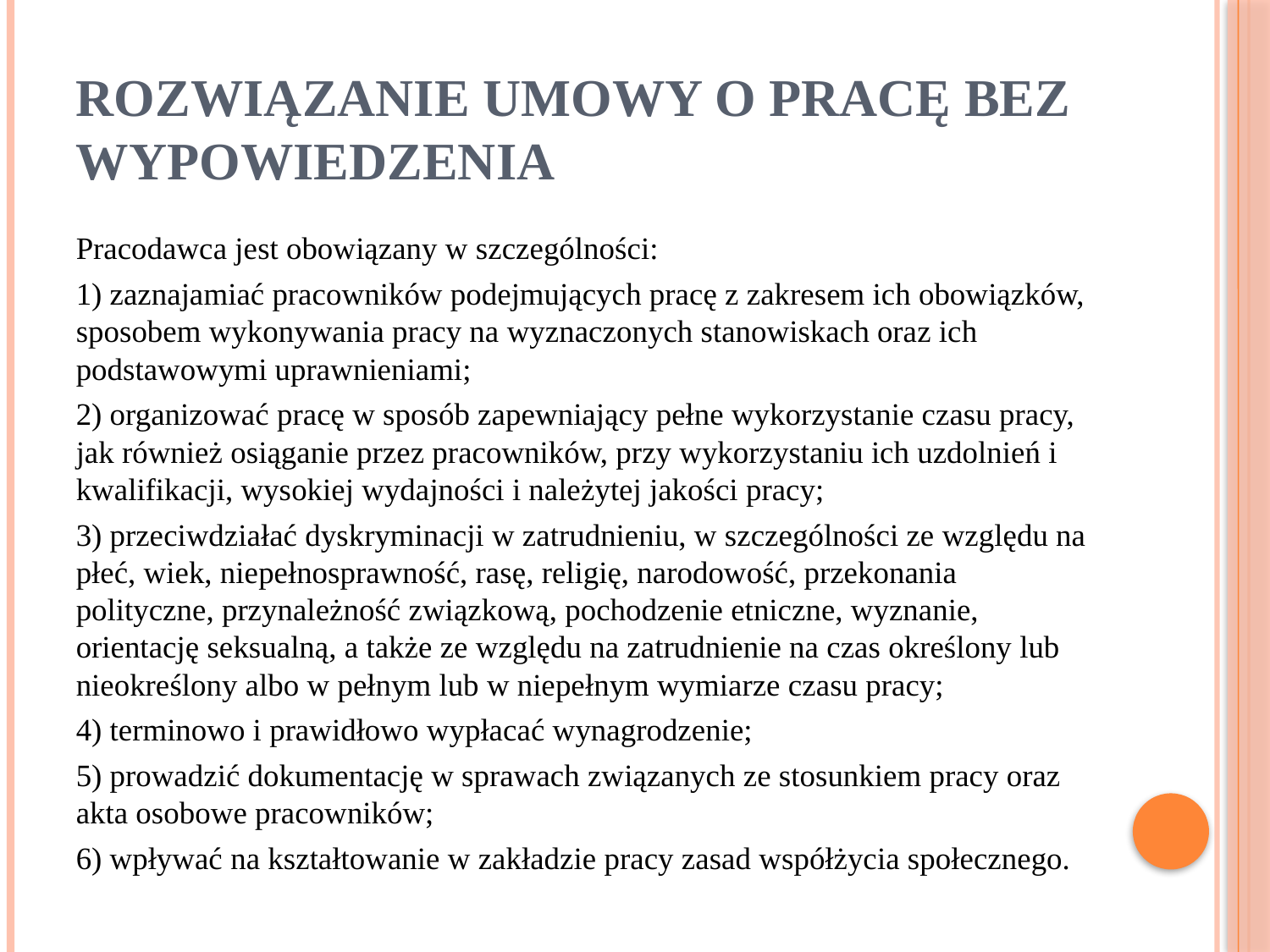

# Rozwiązanie umowy o pracę bez wypowiedzenia
Pracodawca jest obowiązany w szczególności:
1) zaznajamiać pracowników podejmujących pracę z zakresem ich obowiązków, sposobem wykonywania pracy na wyznaczonych stanowiskach oraz ich podstawowymi uprawnieniami;
2) organizować pracę w sposób zapewniający pełne wykorzystanie czasu pracy, jak również osiąganie przez pracowników, przy wykorzystaniu ich uzdolnień i kwalifikacji, wysokiej wydajności i należytej jakości pracy;
3) przeciwdziałać dyskryminacji w zatrudnieniu, w szczególności ze względu na płeć, wiek, niepełnosprawność, rasę, religię, narodowość, przekonania polityczne, przynależność związkową, pochodzenie etniczne, wyznanie, orientację seksualną, a także ze względu na zatrudnienie na czas określony lub nieokreślony albo w pełnym lub w niepełnym wymiarze czasu pracy;
4) terminowo i prawidłowo wypłacać wynagrodzenie;
5) prowadzić dokumentację w sprawach związanych ze stosunkiem pracy oraz akta osobowe pracowników;
6) wpływać na kształtowanie w zakładzie pracy zasad współżycia społecznego.